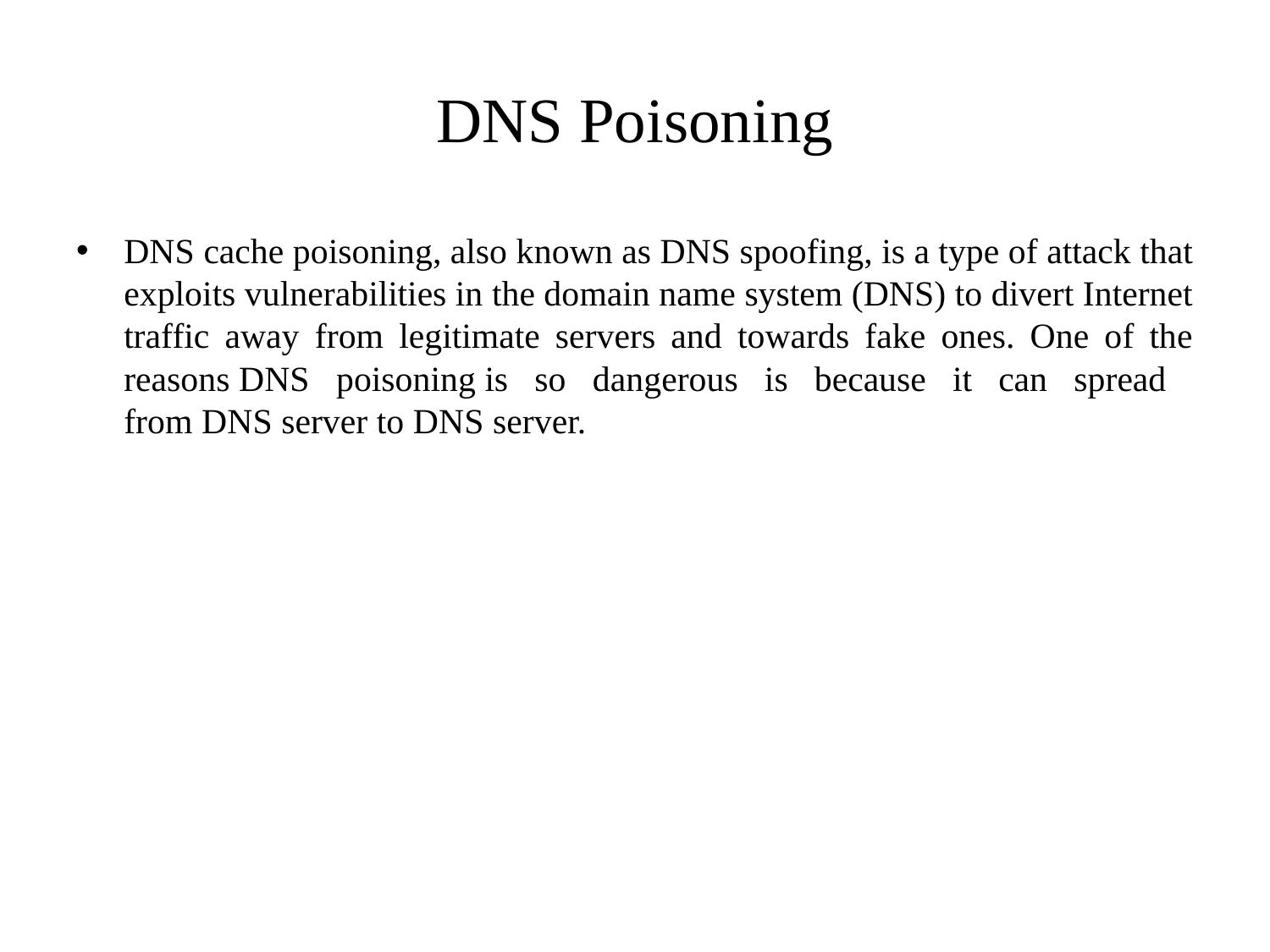

# DNS Poisoning
DNS cache poisoning, also known as DNS spoofing, is a type of attack that exploits vulnerabilities in the domain name system (DNS) to divert Internet traffic away from legitimate servers and towards fake ones. One of the reasons DNS poisoning is so dangerous is because it can spread  from DNS server to DNS server.